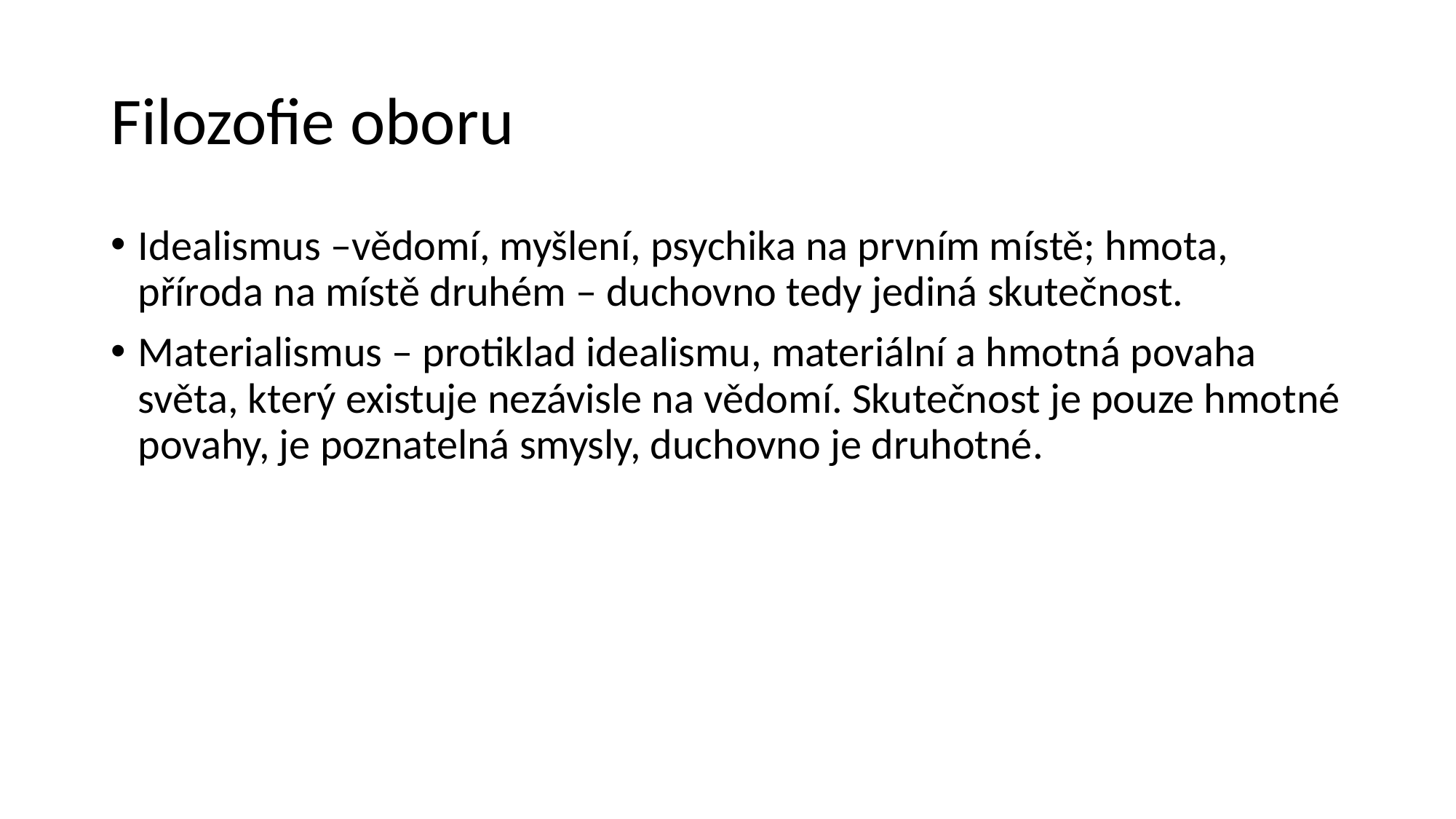

# Filozofie oboru
Idealismus –vědomí, myšlení, psychika na prvním místě; hmota, příroda na místě druhém – duchovno tedy jediná skutečnost.
Materialismus – protiklad idealismu, materiální a hmotná povaha světa, který existuje nezávisle na vědomí. Skutečnost je pouze hmotné povahy, je poznatelná smysly, duchovno je druhotné.